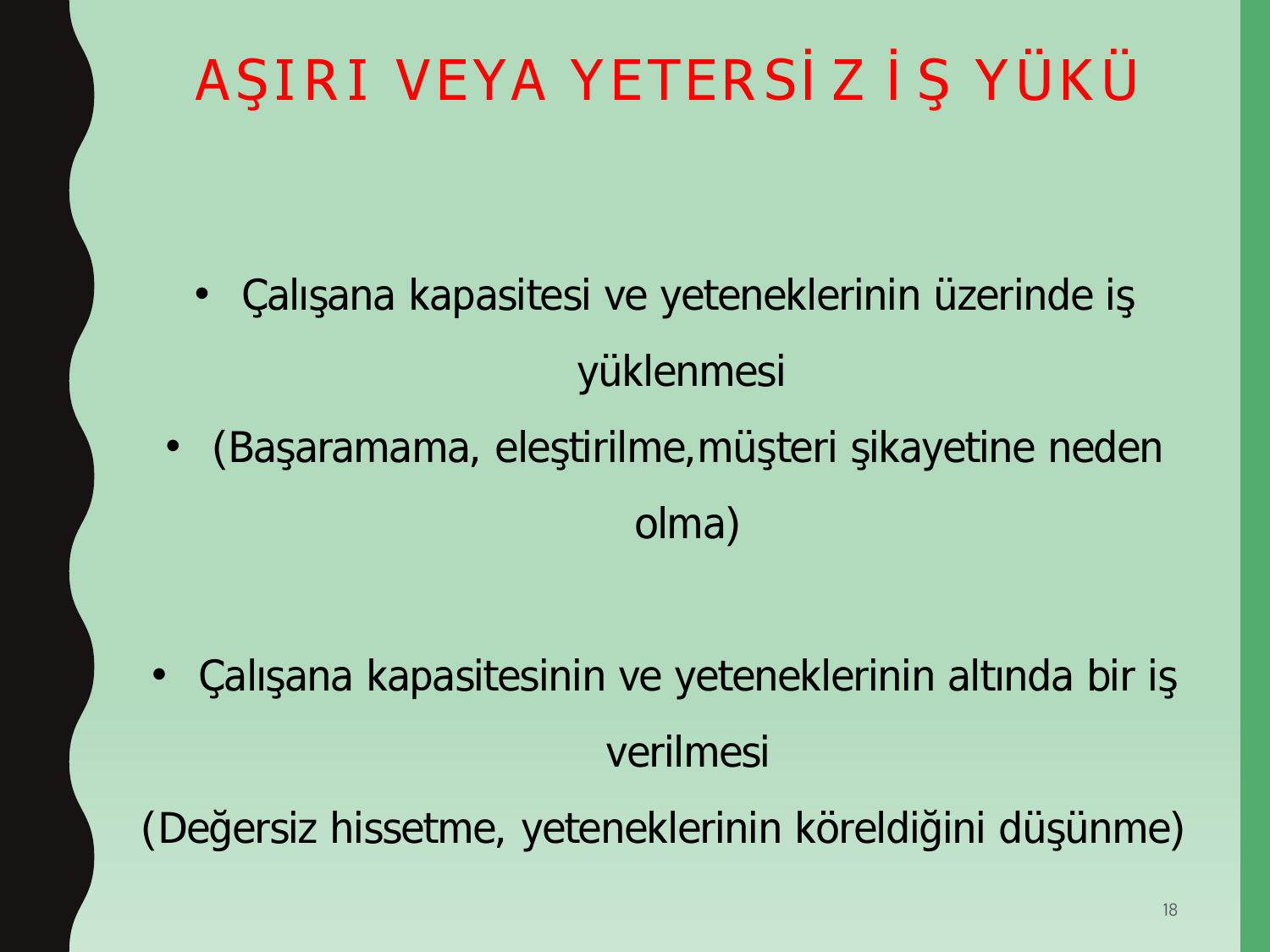

# AŞIRI VEYA YETERSİZ İŞ YÜKÜ
Çalışana kapasitesi ve yeteneklerinin üzerinde iş yüklenmesi
(Başaramama, eleştirilme,müşteri şikayetine neden olma)

Çalışana kapasitesinin ve yeteneklerinin altında bir iş verilmesi
(Değersiz hissetme, yeteneklerinin köreldiğini düşünme)

18